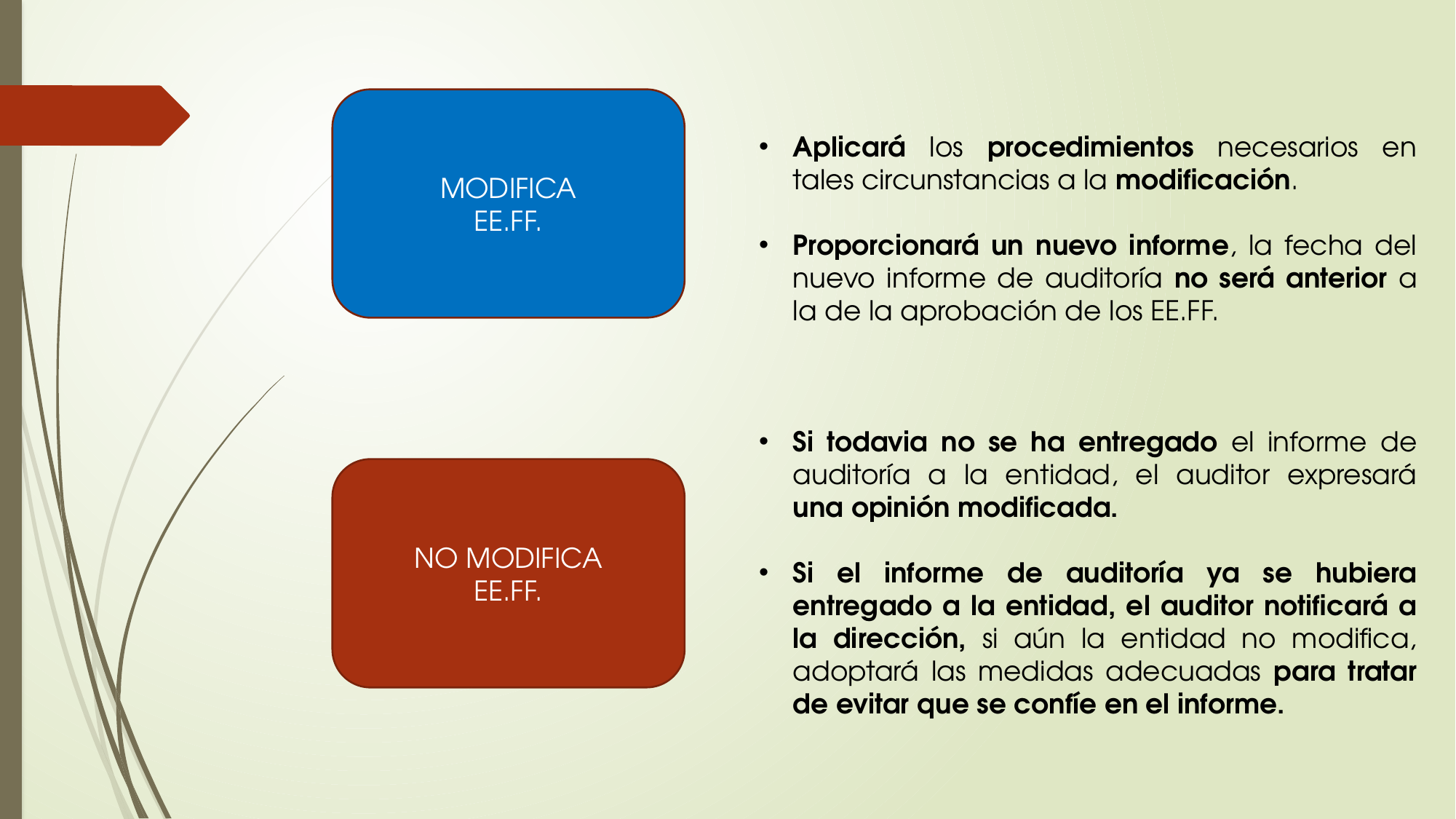

MODIFICA
EE.FF.
Aplicará los procedimientos necesarios en tales circunstancias a la modificación.

Proporcionará un nuevo informe, la fecha del nuevo informe de auditoría no será anterior a la de la aprobación de los EE.FF.
Si todavia no se ha entregado el informe de auditoría a la entidad, el auditor expresará una opinión modificada.

Si el informe de auditoría ya se hubiera entregado a la entidad, el auditor notificará a la dirección, si aún la entidad no modifica, adoptará las medidas adecuadas para tratar de evitar que se confíe en el informe.
NO MODIFICA
EE.FF.